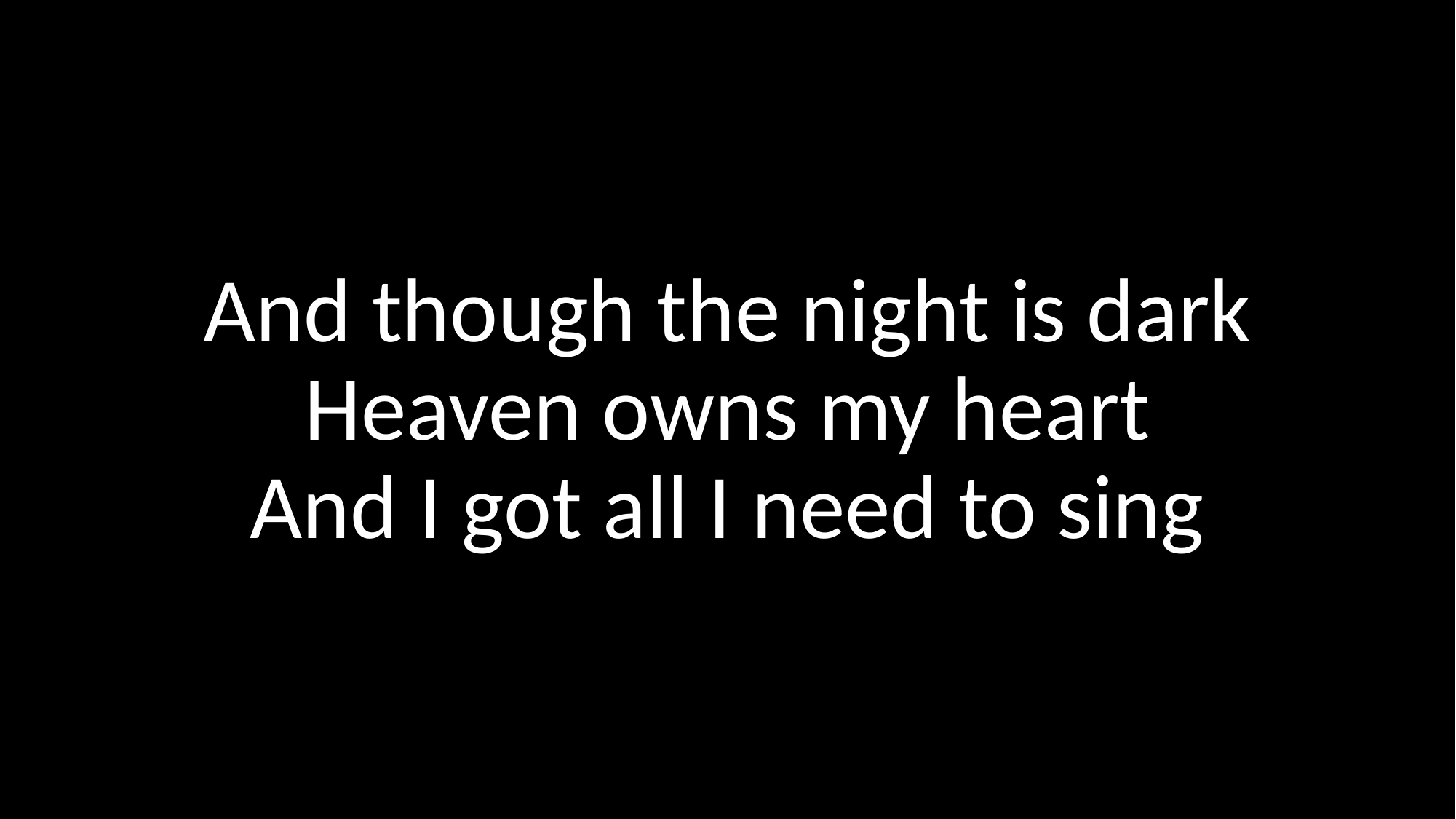

And though the night is dark
Heaven owns my heart
And I got all I need to sing